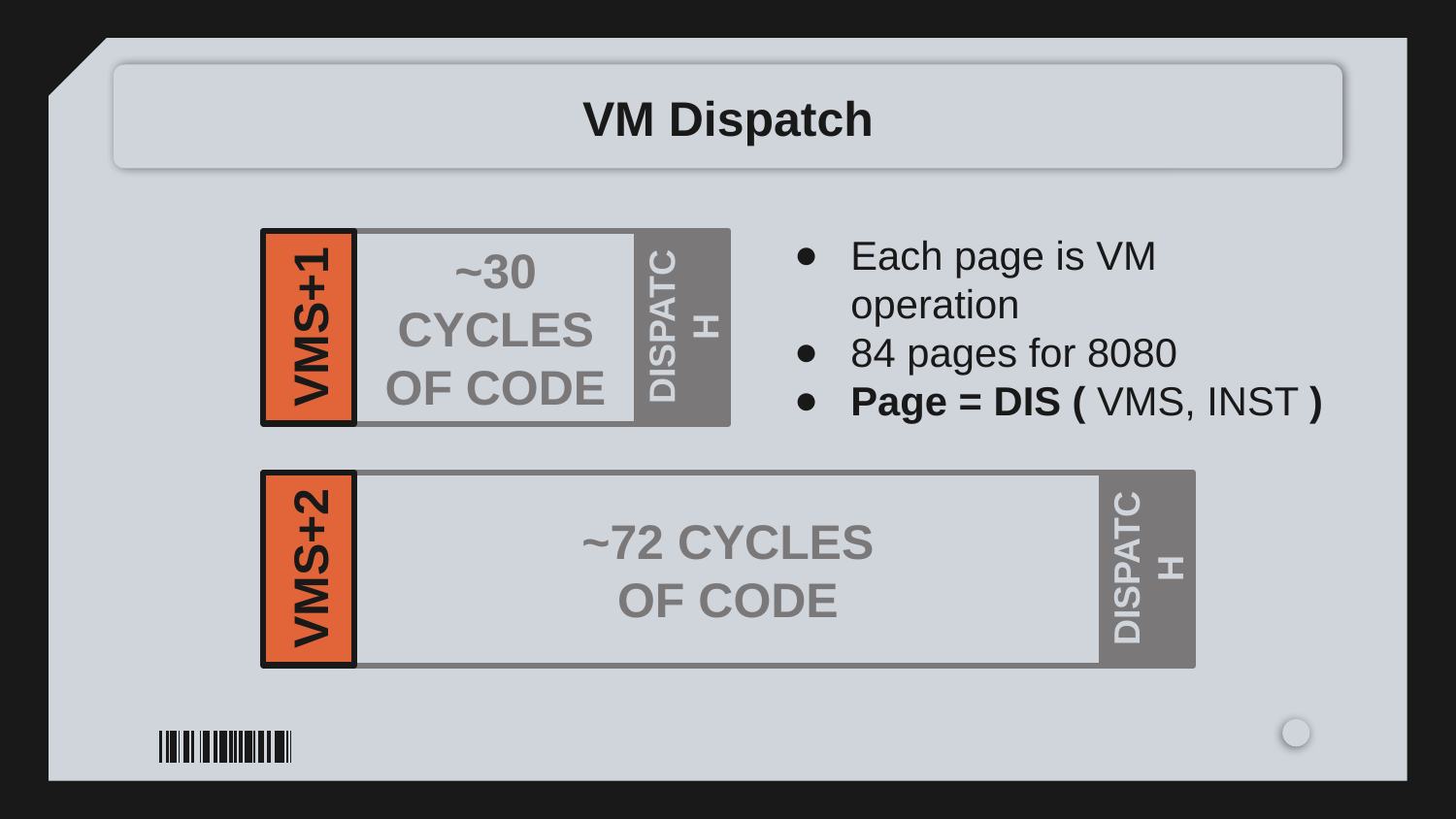

# VM Dispatch
~30 CYCLES
OF CODE
Each page is VM operation
84 pages for 8080
Page = DIS ( VMS, INST )
VMS+1
DISPATCH
~72 CYCLES
OF CODE
VMS+2
DISPATCH